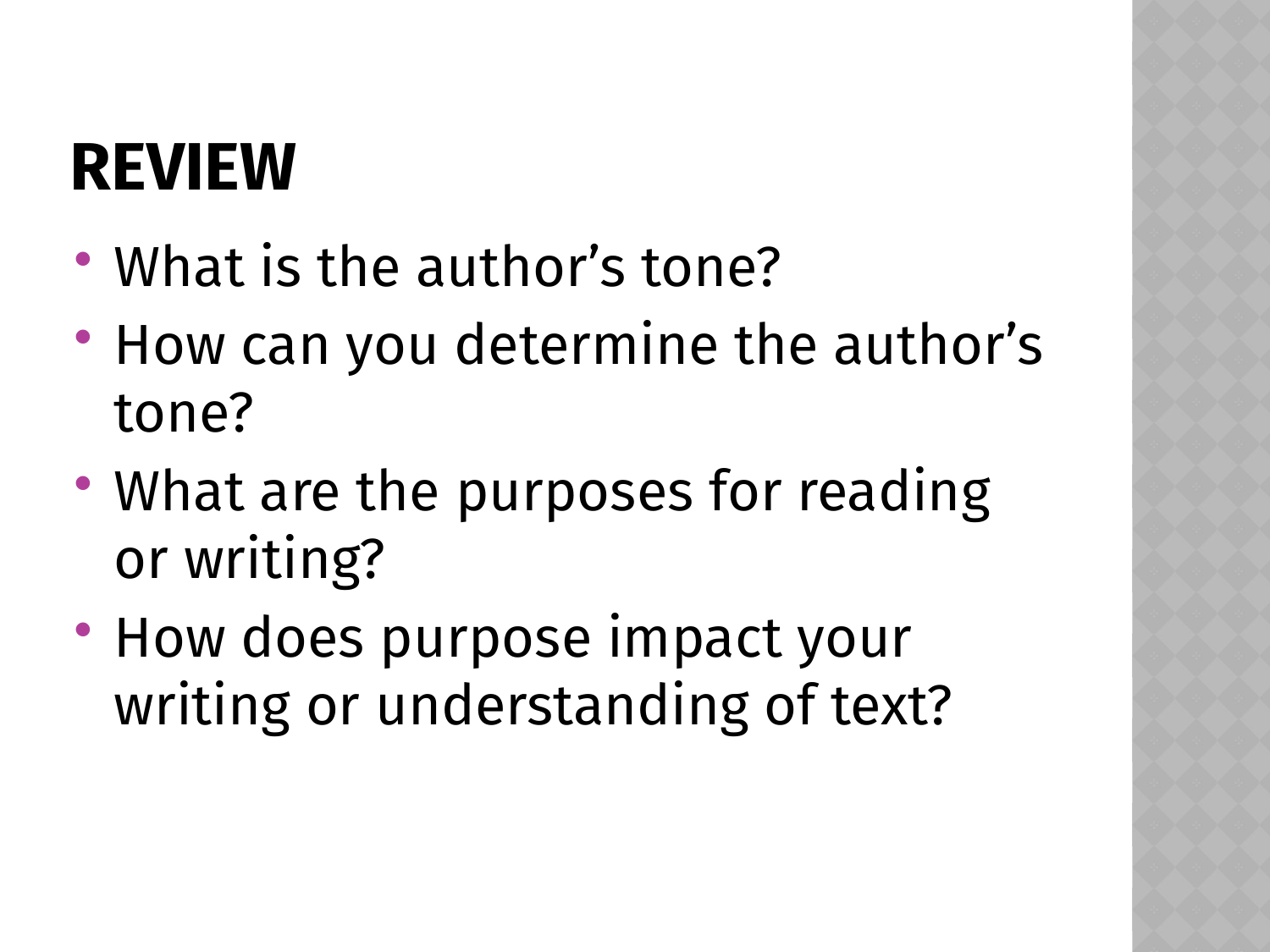

# Review
What is the author’s tone?
How can you determine the author’s tone?
What are the purposes for reading or writing?
How does purpose impact your writing or understanding of text?